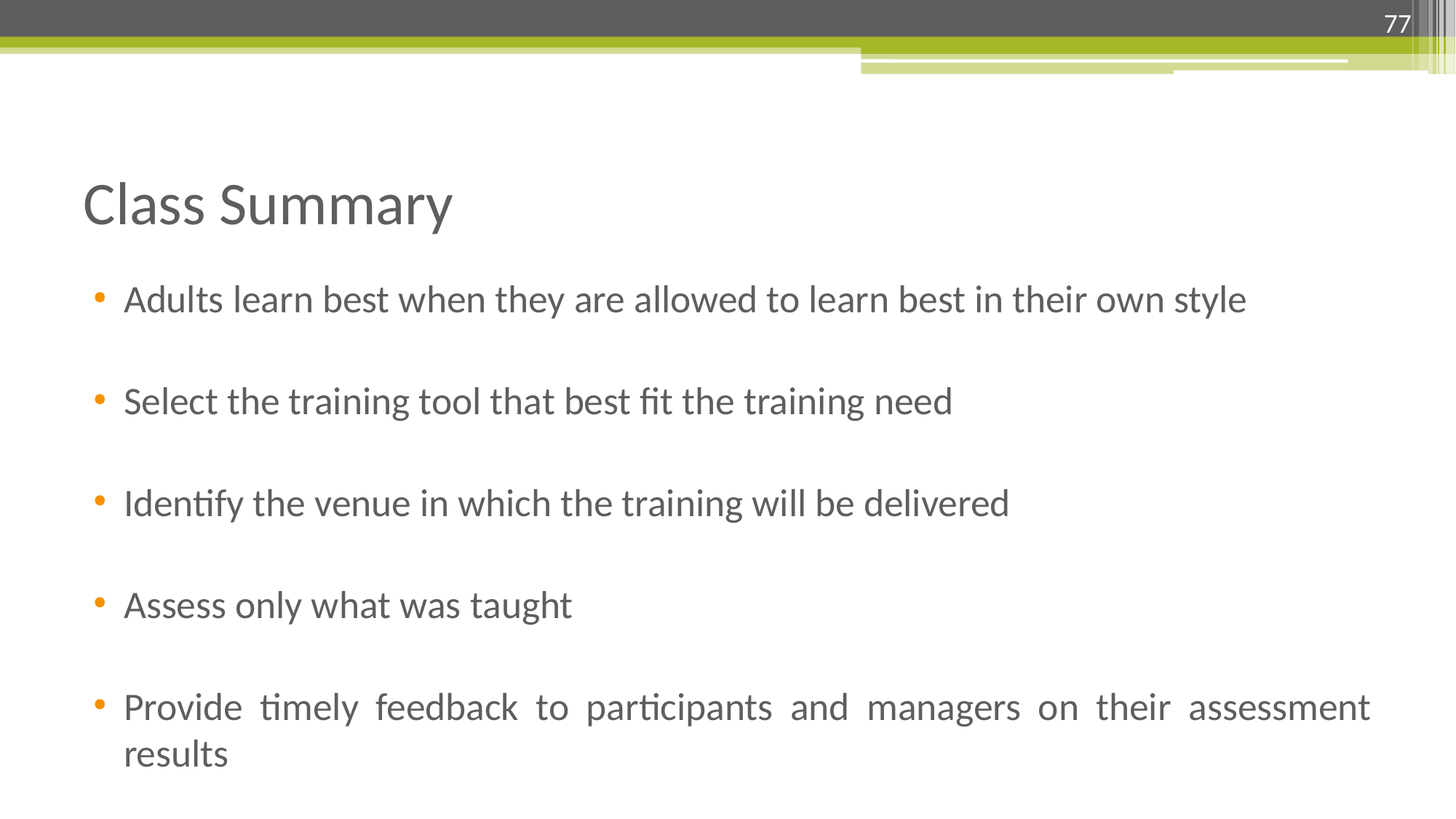

77
# Class Summary
Adults learn best when they are allowed to learn best in their own style

Select the training tool that best fit the training need

Identify the venue in which the training will be delivered

Assess only what was taught

Provide timely feedback to participants and managers on their assessment results